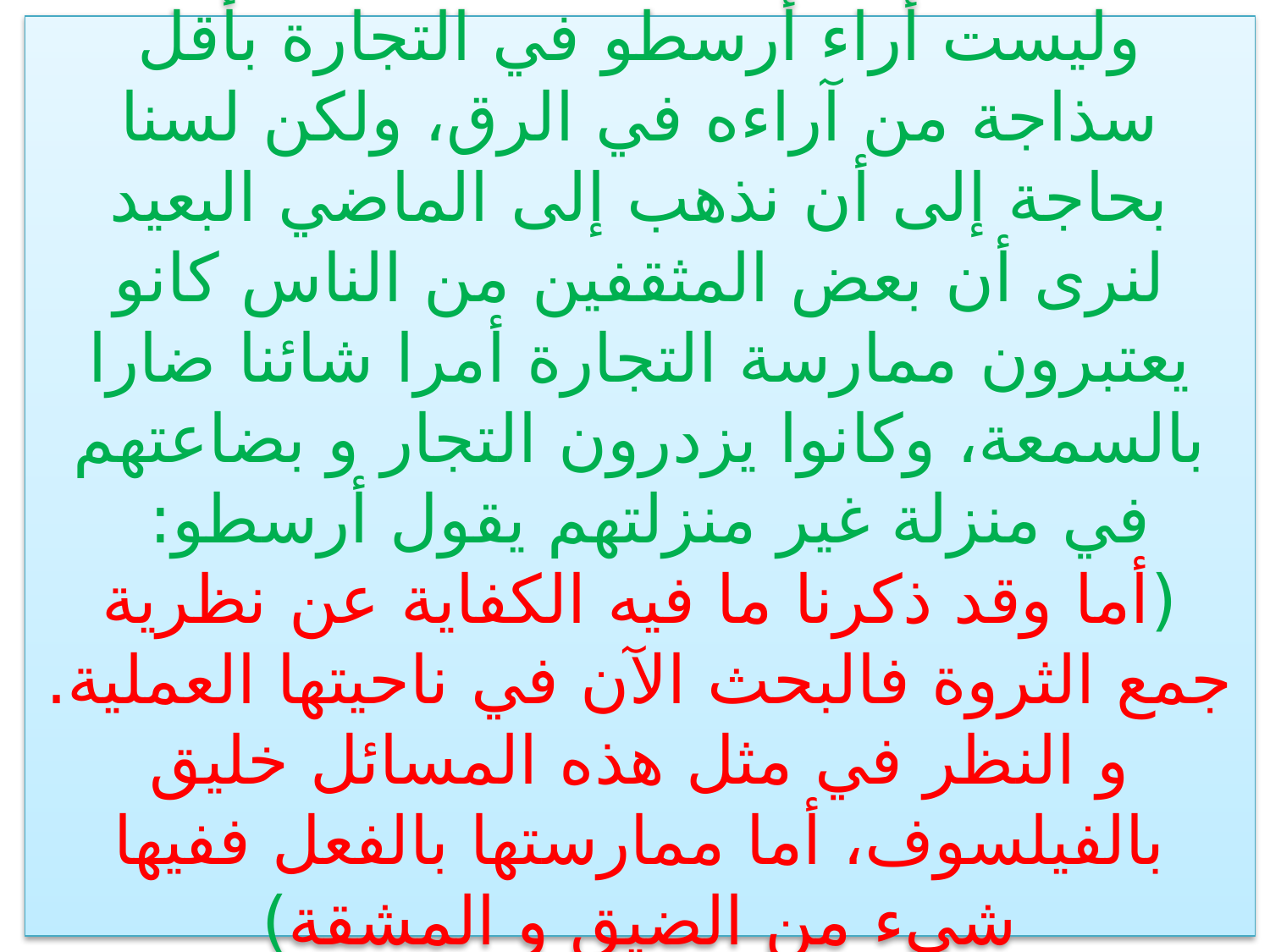

وليست أراء أرسطو في التجارة بأقل سذاجة من آراءه في الرق، ولكن لسنا بحاجة إلى أن نذهب إلى الماضي البعيد لنرى أن بعض المثقفين من الناس كانو يعتبرون ممارسة التجارة أمرا شائنا ضارا بالسمعة، وكانوا يزدرون التجار و بضاعتهم في منزلة غير منزلتهم يقول أرسطو:
(أما وقد ذكرنا ما فيه الكفاية عن نظرية جمع الثروة فالبحث الآن في ناحيتها العملية. و النظر في مثل هذه المسائل خليق بالفيلسوف، أما ممارستها بالفعل ففيها شيء من الضيق و المشقة)